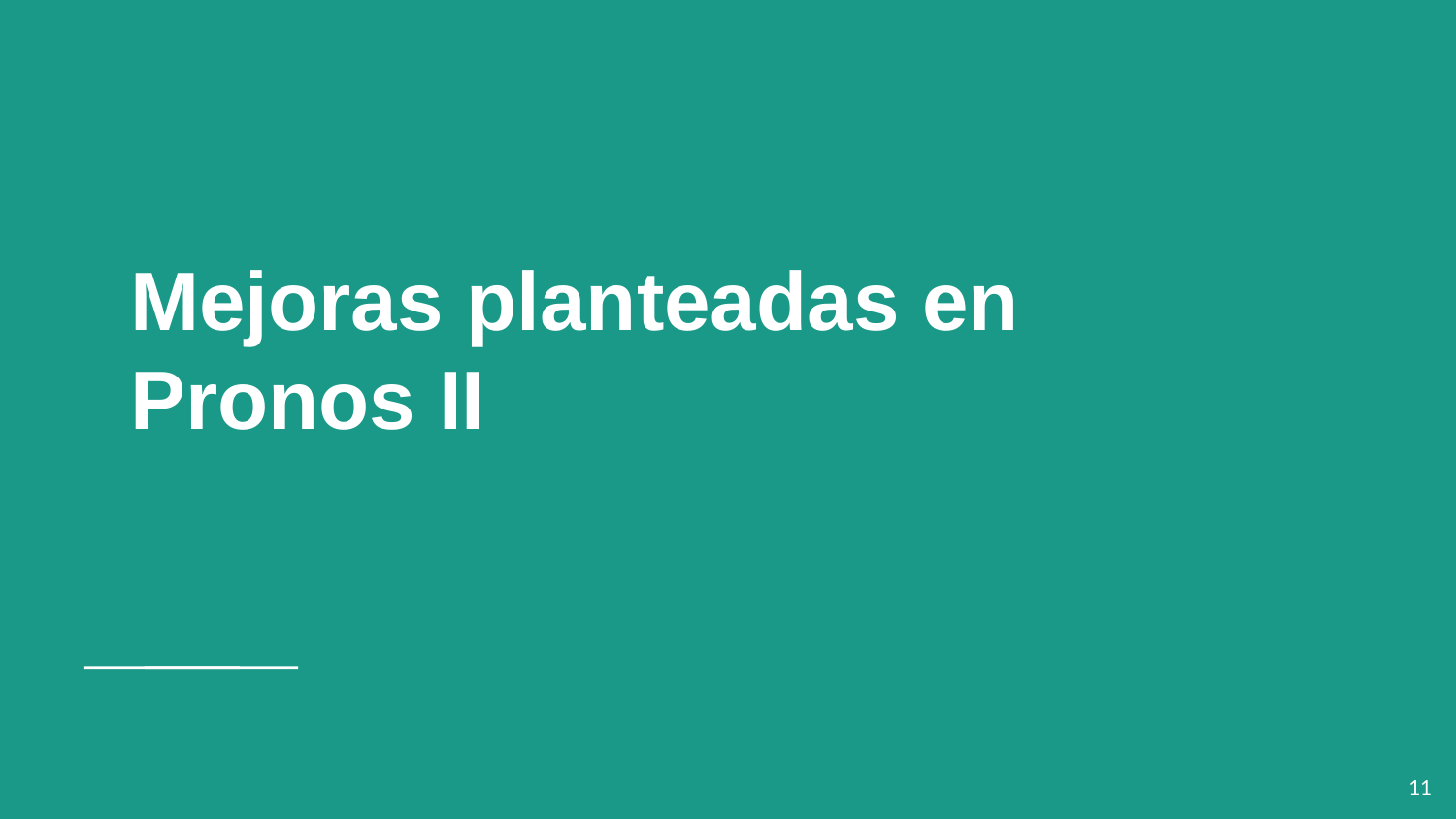

# Mejoras planteadas en Pronos II
11